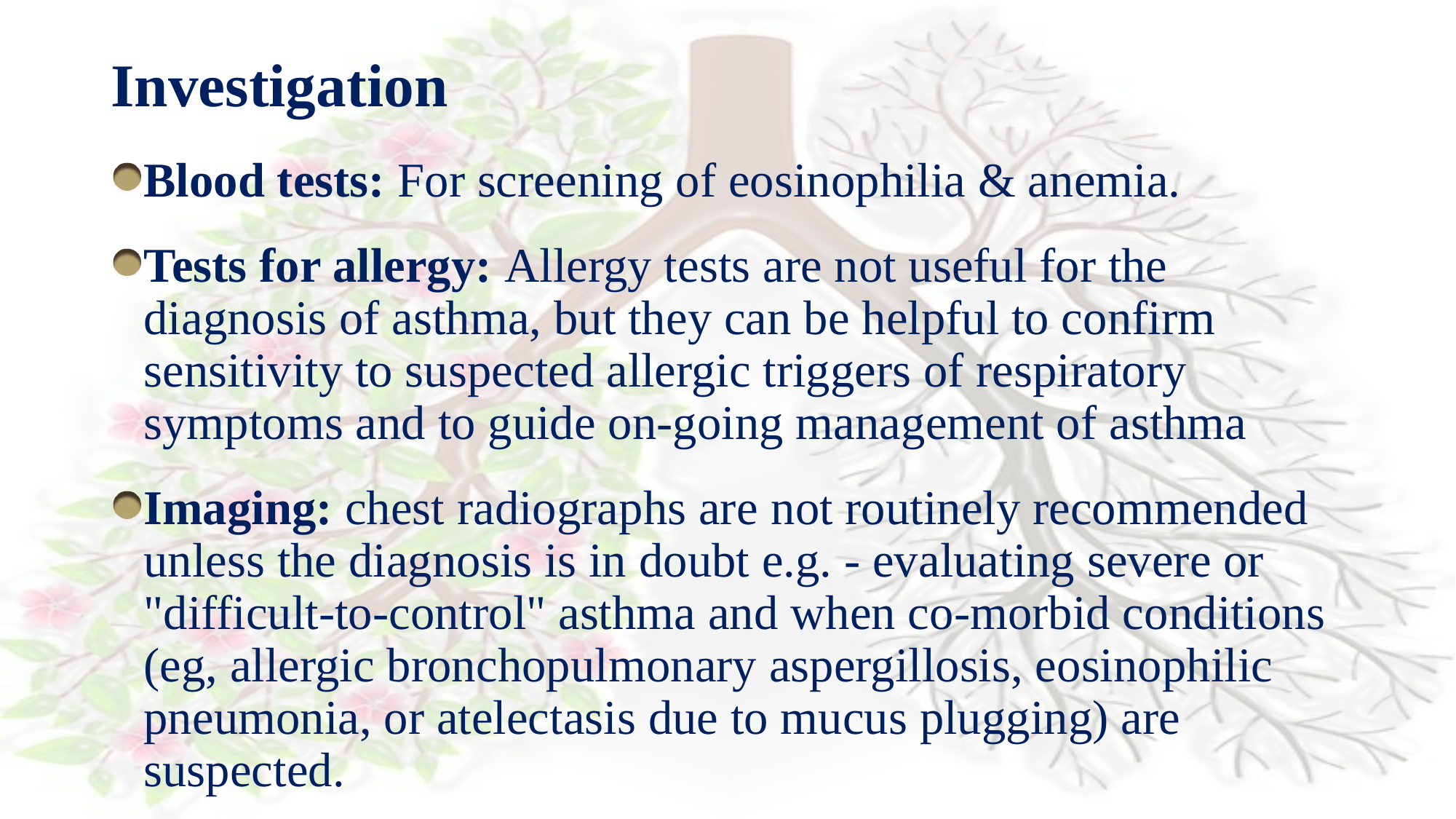

# Investigation
Blood tests: For screening of eosinophilia & anemia.
Tests for allergy: Allergy tests are not useful for the diagnosis of asthma, but they can be helpful to confirm sensitivity to suspected allergic triggers of respiratory symptoms and to guide on-going management of asthma
Imaging: chest radiographs are not routinely recommended unless the diagnosis is in doubt e.g. - evaluating severe or "difficult-to-control" asthma and when co-morbid conditions (eg, allergic bronchopulmonary aspergillosis, eosinophilic pneumonia, or atelectasis due to mucus plugging) are suspected.